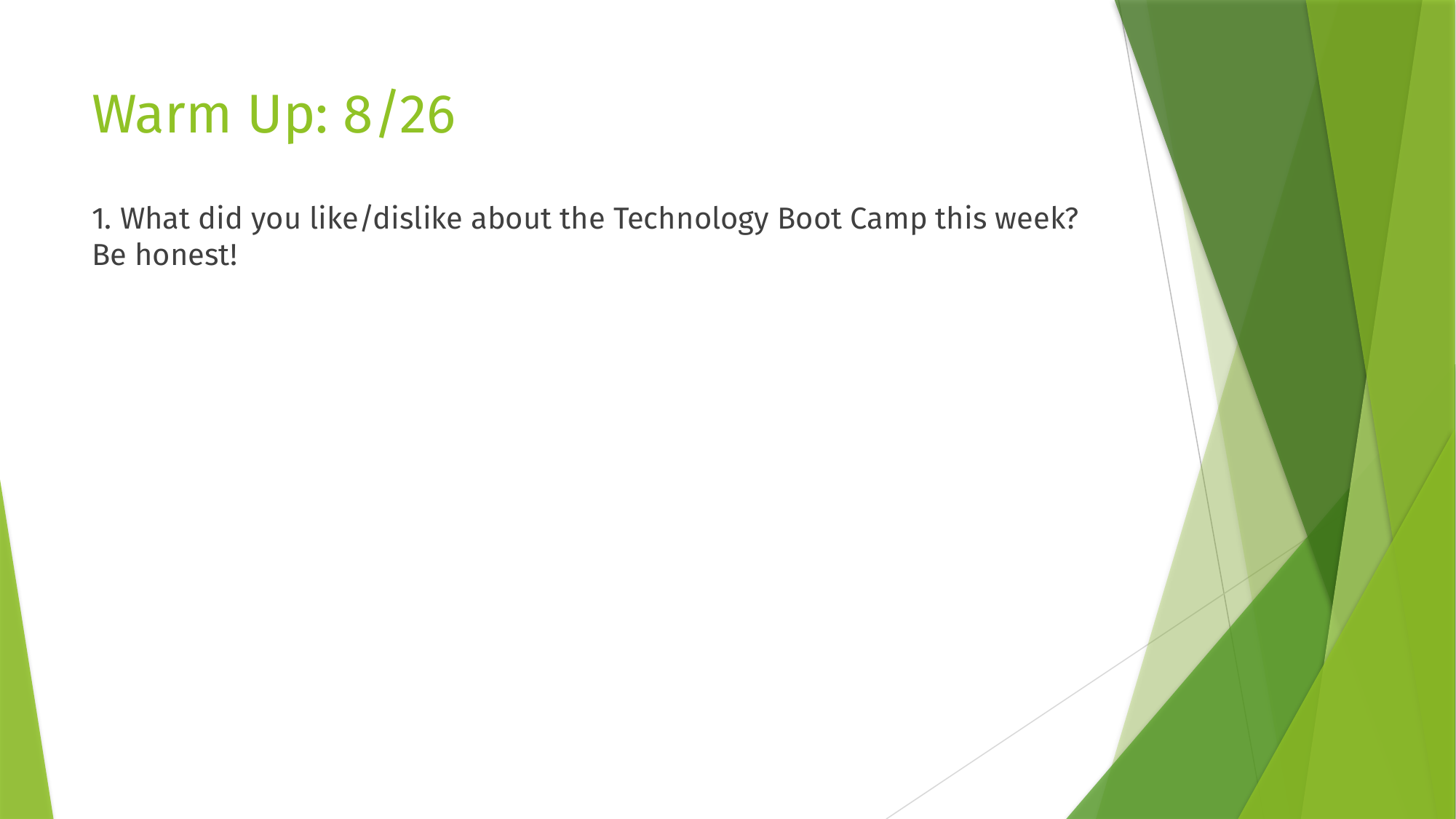

# Warm Up: 8/26
1. What did you like/dislike about the Technology Boot Camp this week? Be honest!